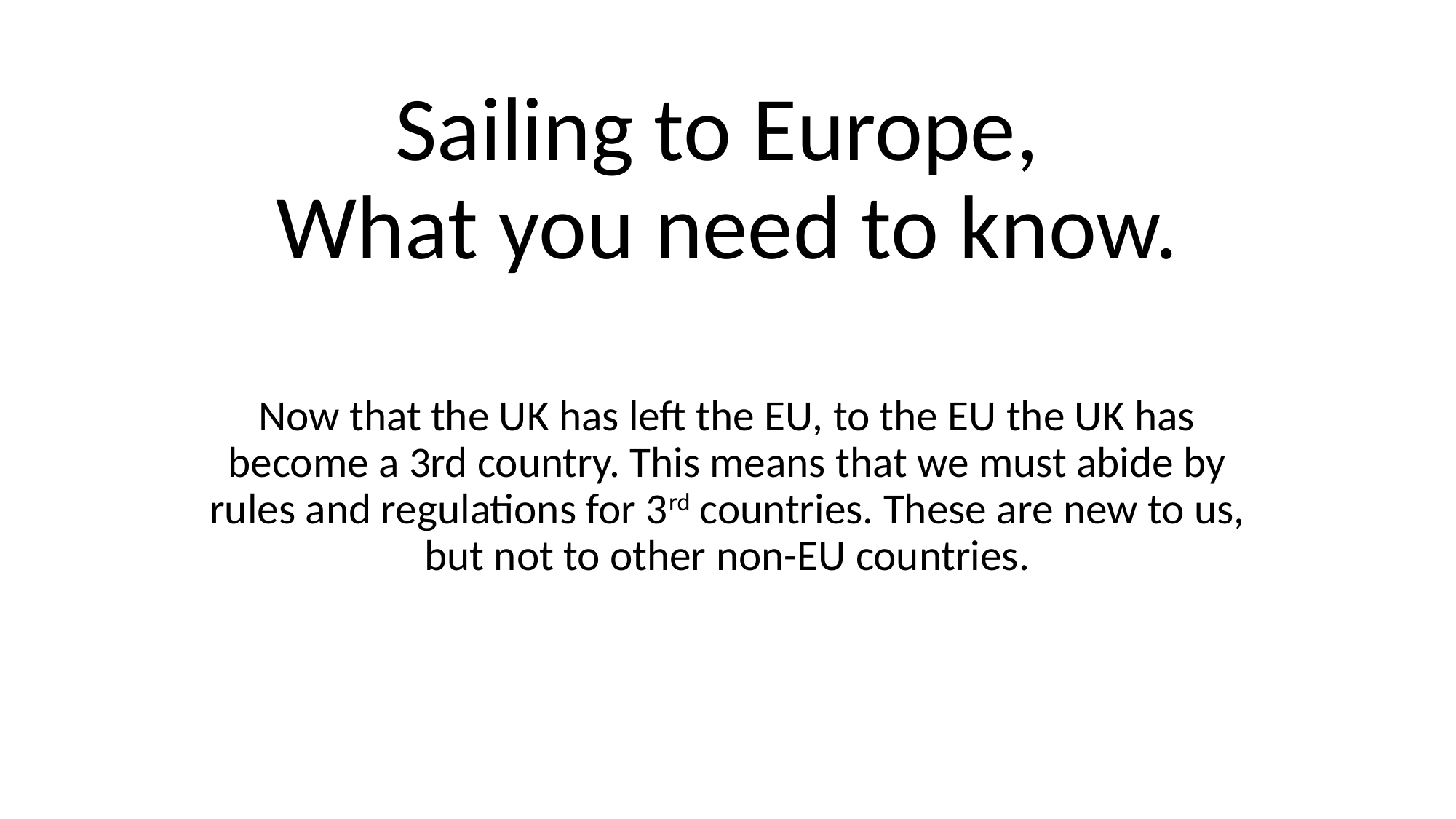

# Sailing to Europe, What you need to know.
Now that the UK has left the EU, to the EU the UK has become a 3rd country. This means that we must abide by rules and regulations for 3rd countries. These are new to us, but not to other non-EU countries.